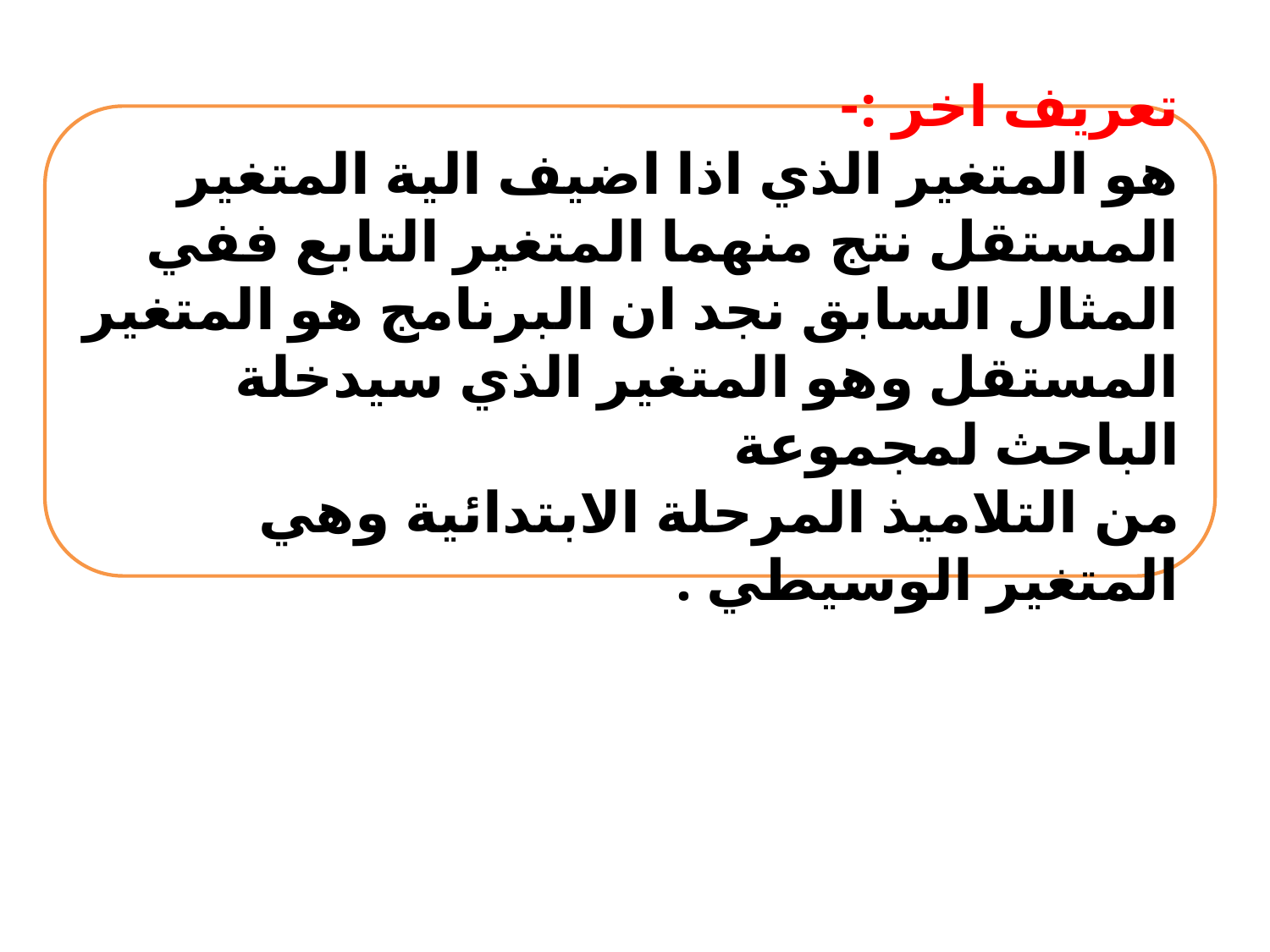

تعريف اخر :-
هو المتغير الذي اذا اضيف الية المتغير المستقل نتج منهما المتغير التابع ففي المثال السابق نجد ان البرنامج هو المتغير المستقل وهو المتغير الذي سيدخلة الباحث لمجموعة
من التلاميذ المرحلة الابتدائية وهي المتغير الوسيطي .